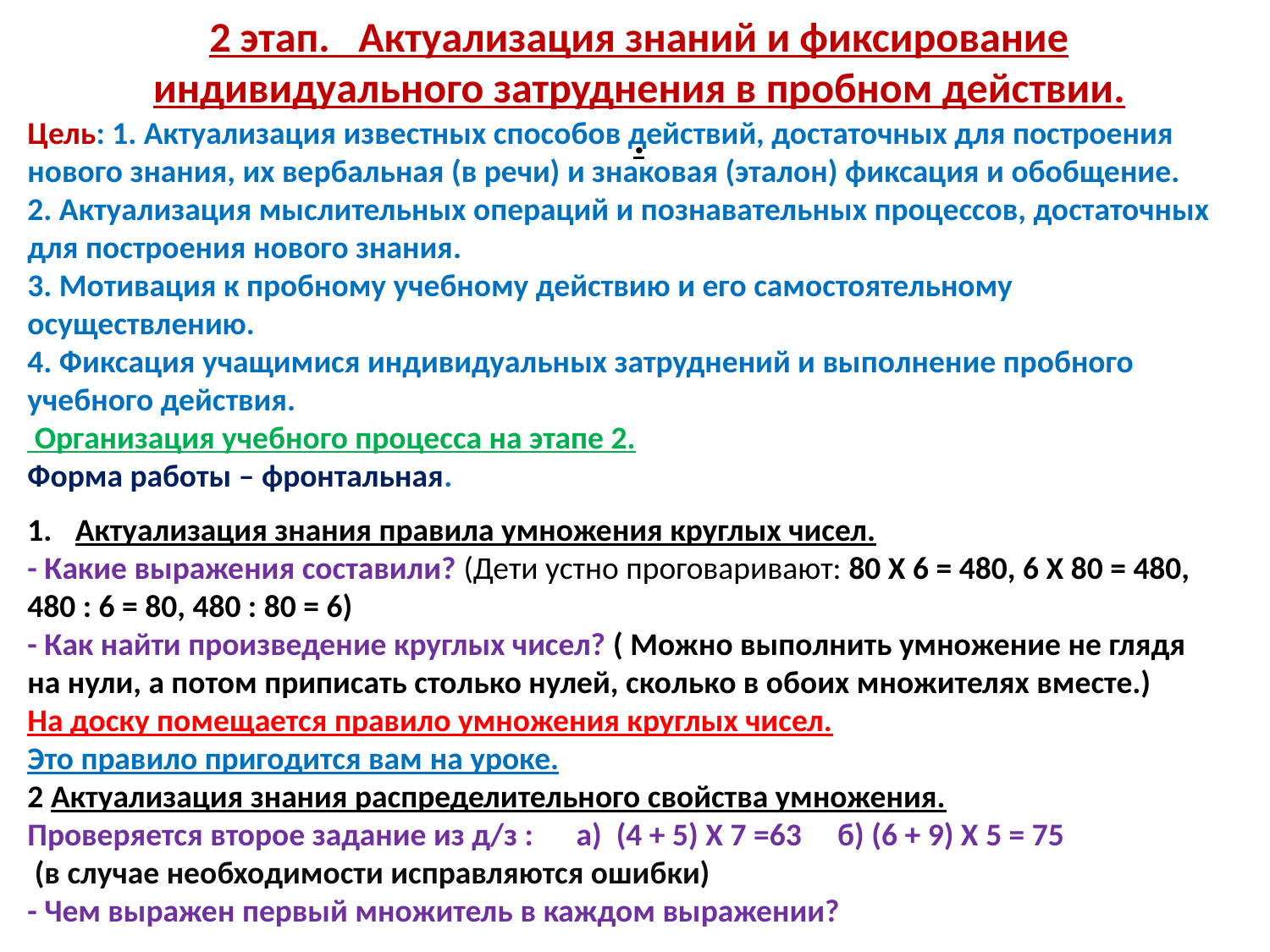

# 2 этап.   Актуализация знаний и фиксирование индивидуального затруднения в пробном действии. .
Цель: 1. Актуализация известных способов действий, достаточных для построения нового знания, их вербальная (в речи) и знаковая (эталон) фиксация и обобщение.
2. Актуализация мыслительных операций и познавательных процессов, достаточных для построения нового знания.
3. Мотивация к пробному учебному действию и его самостоятельному осуществлению.
4. Фиксация учащимися индивидуальных затруднений и выполнение пробного учебного действия.
 Организация учебного процесса на этапе 2.
Форма работы – фронтальная.
Актуализация знания правила умножения круглых чисел.
- Какие выражения составили? (Дети устно проговаривают: 80 Х 6 = 480, 6 Х 80 = 480, 480 : 6 = 80, 480 : 80 = 6)
- Как найти произведение круглых чисел? ( Можно выполнить умножение не глядя
на нули, а потом приписать столько нулей, сколько в обоих множителях вместе.)
На доску помещается правило умножения круглых чисел.
Это правило пригодится вам на уроке.
2 Актуализация знания распределительного свойства умножения.
Проверяется второе задание из д/з :      а)  (4 + 5) Х 7 =63     б) (6 + 9) Х 5 = 75
 (в случае необходимости исправляются ошибки)
- Чем выражен первый множитель в каждом выражении?